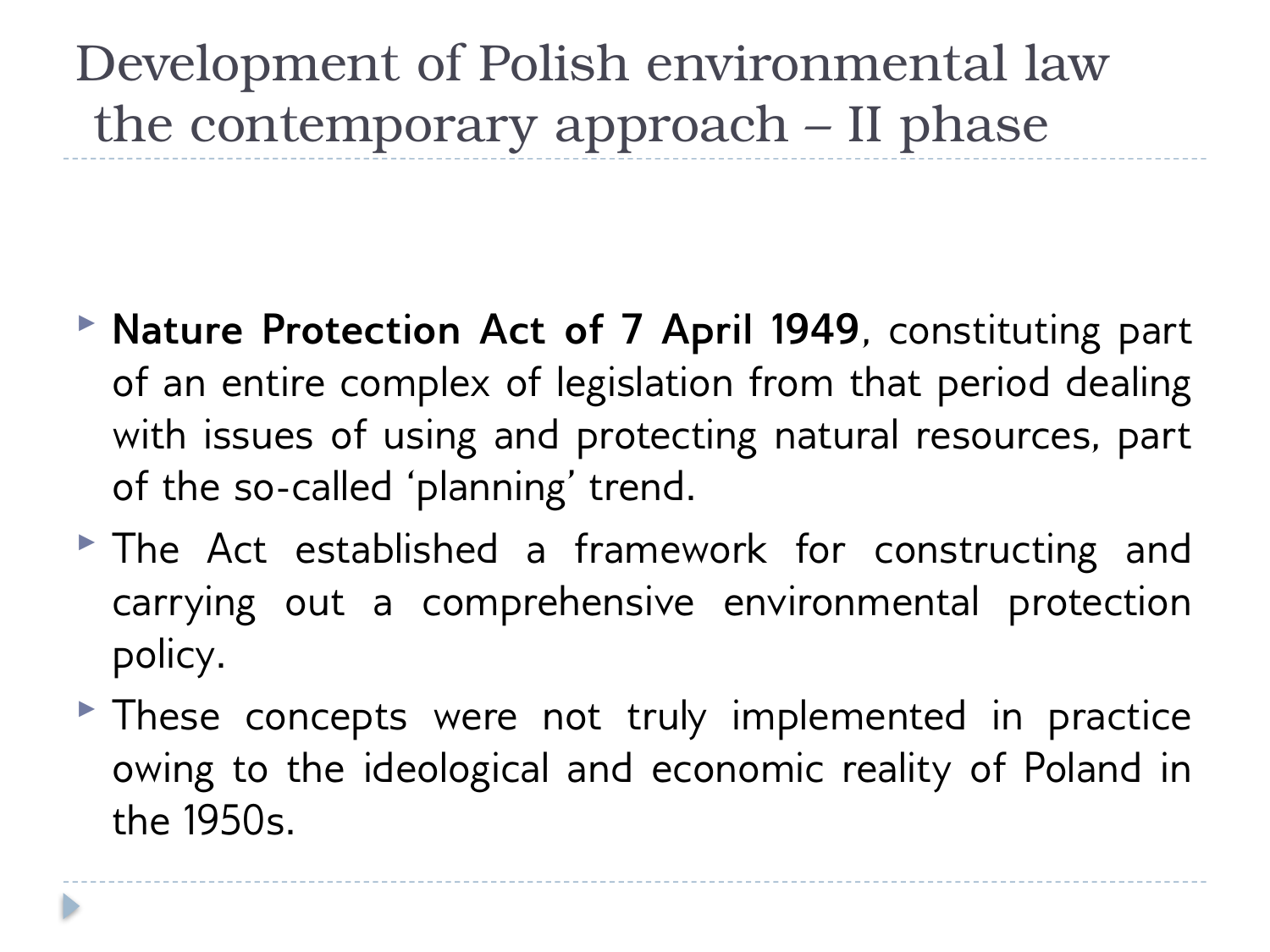

# Development of Polish environmental law the contemporary approach – II phase

Nature Protection Act of 7 April 1949, constituting part of an entire complex of legislation from that period dealing with issues of using and protecting natural resources, part of the so-called ‘planning’ trend.
The Act established a framework for constructing and carrying out a comprehensive environmental protection policy.
These concepts were not truly implemented in practice owing to the ideological and economic reality of Poland in the 1950s.